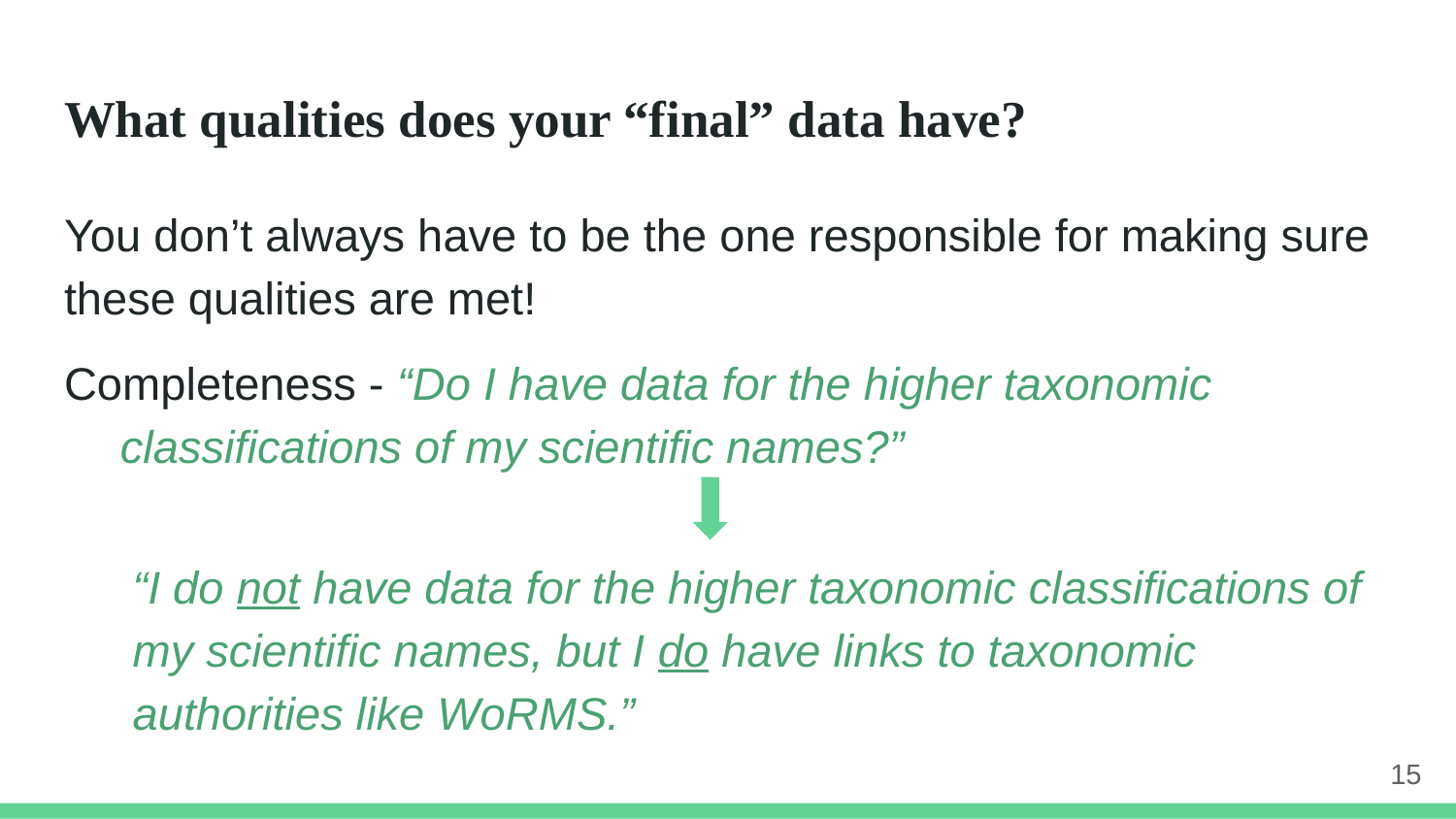

# What qualities does your “final” data have?
You don’t always have to be the one responsible for making sure these qualities are met!
Completeness - “Do I have data for the higher taxonomic classifications of my scientific names?”

“I do not have data for the higher taxonomic classifications of my scientific names, but I do have links to taxonomic authorities like WoRMS.”

15